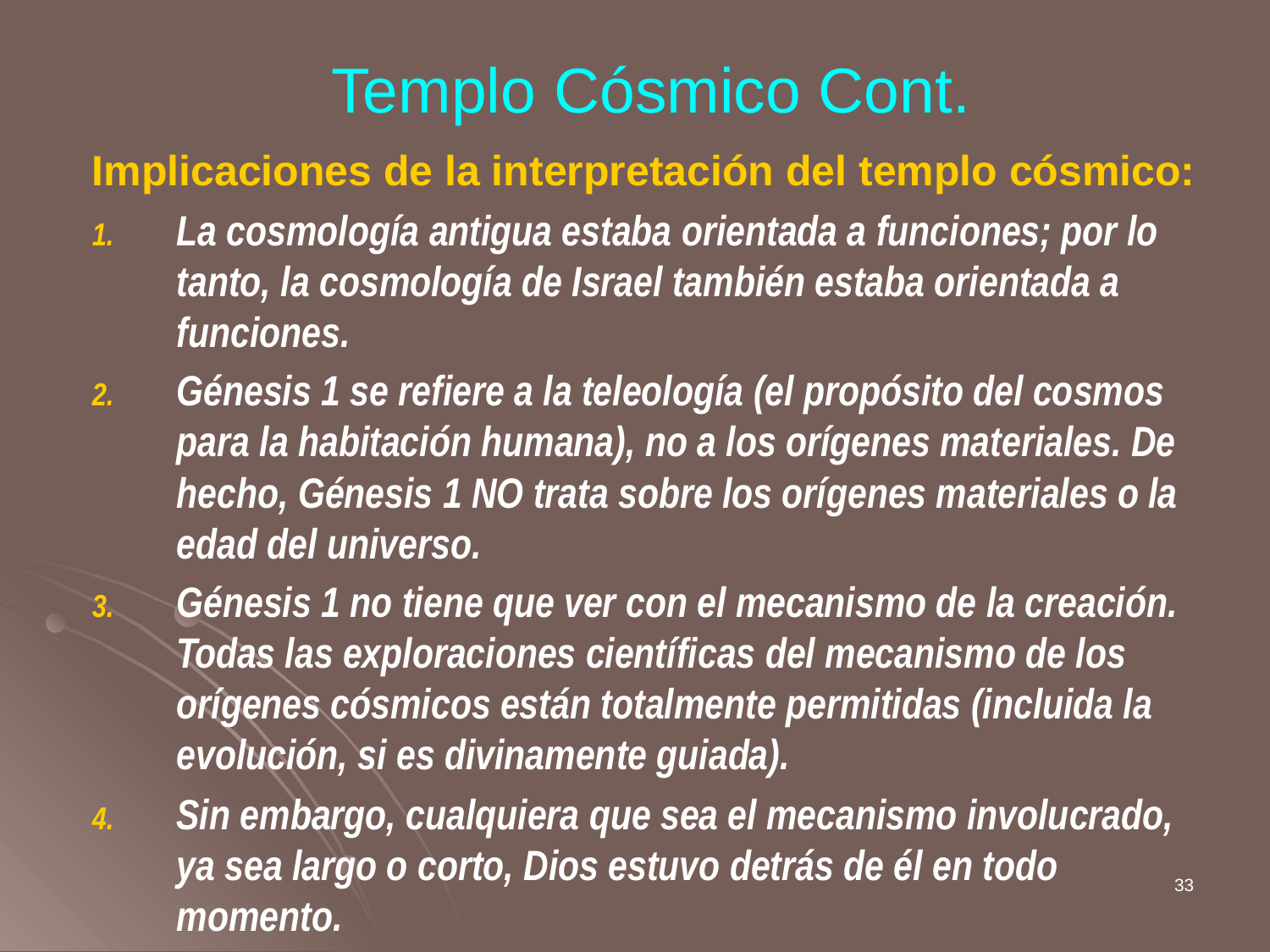

# Templo Cósmico Cont.
Implicaciones de la interpretación del templo cósmico:
La cosmología antigua estaba orientada a funciones; por lo tanto, la cosmología de Israel también estaba orientada a funciones.
Génesis 1 se refiere a la teleología (el propósito del cosmos para la habitación humana), no a los orígenes materiales. De hecho, Génesis 1 NO trata sobre los orígenes materiales o la edad del universo.
Génesis 1 no tiene que ver con el mecanismo de la creación. Todas las exploraciones científicas del mecanismo de los orígenes cósmicos están totalmente permitidas (incluida la evolución, si es divinamente guiada).
Sin embargo, cualquiera que sea el mecanismo involucrado, ya sea largo o corto, Dios estuvo detrás de él en todo momento.
33